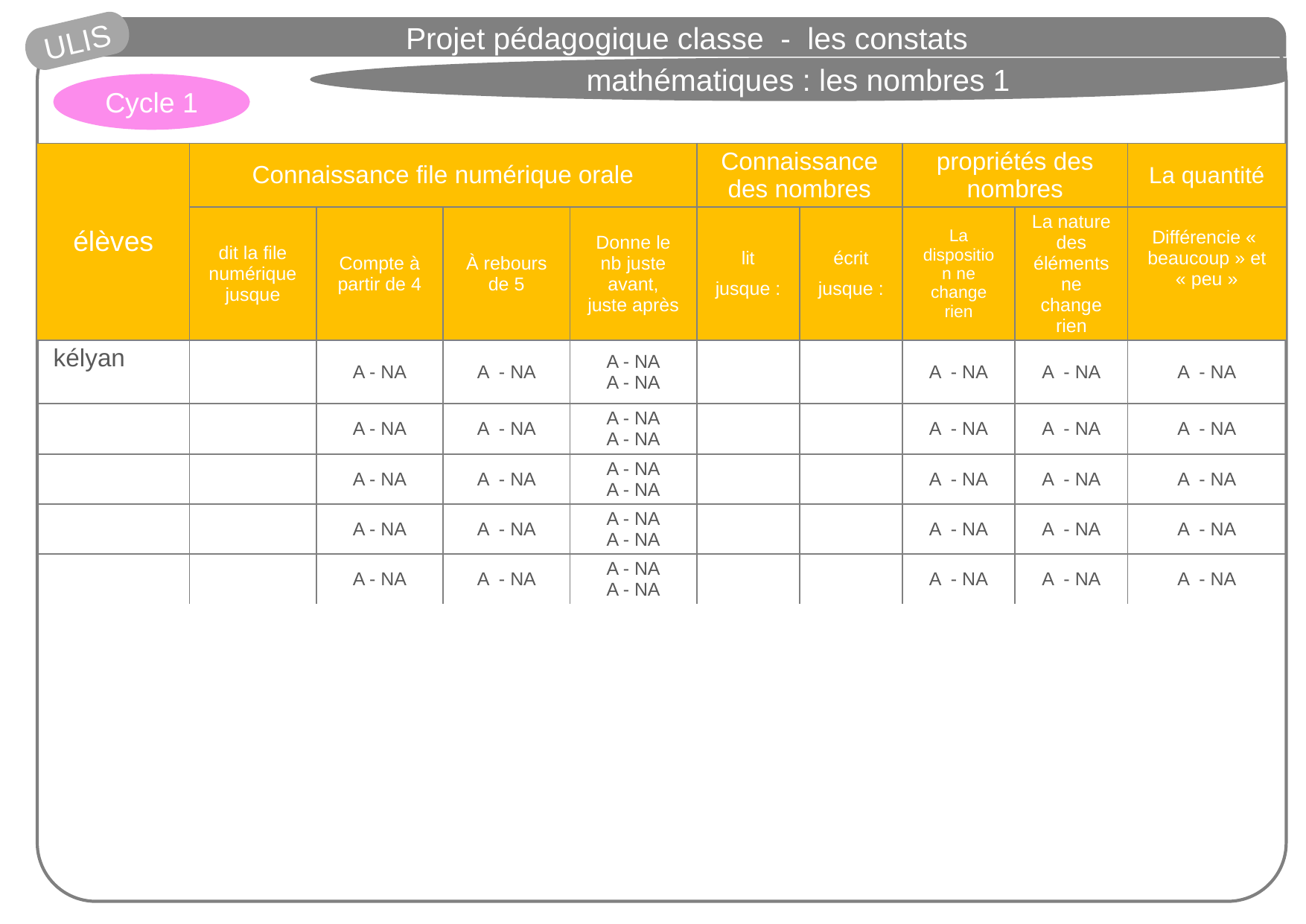

Projet pédagogique classe  -  les constats
ULIS

mathématiques : les nombres 1
Cycle 1
Cycle 2
| élèves | Connaissance file numérique orale |  |  |  | Connaissance des nombres |  | propriétés des nombres |  | La quantité |
| --- | --- | --- | --- | --- | --- | --- | --- | --- | --- |
|  | dit la file numérique jusque | Compte à partir de 4 | À rebours de 5 | Donne le nb juste avant, juste après | lit jusque : | écrit jusque : | La disposition ne change rien | La nature des éléments ne change rien | Différencie «  beaucoup » et « peu » |
| kélyan |  | A - NA | A - NA | A - NA A - NA |  |  | A - NA | A - NA | A - NA |
|  |  | A - NA | A - NA | A - NA A - NA |  |  | A - NA | A - NA | A - NA |
|  |  | A - NA | A - NA | A - NA A - NA |  |  | A - NA | A - NA | A - NA |
|  |  | A - NA | A - NA | A - NA A - NA |  |  | A - NA | A - NA | A - NA |
|  |  | A - NA | A - NA | A - NA A - NA |  |  | A - NA | A - NA | A - NA |
Cycle 1